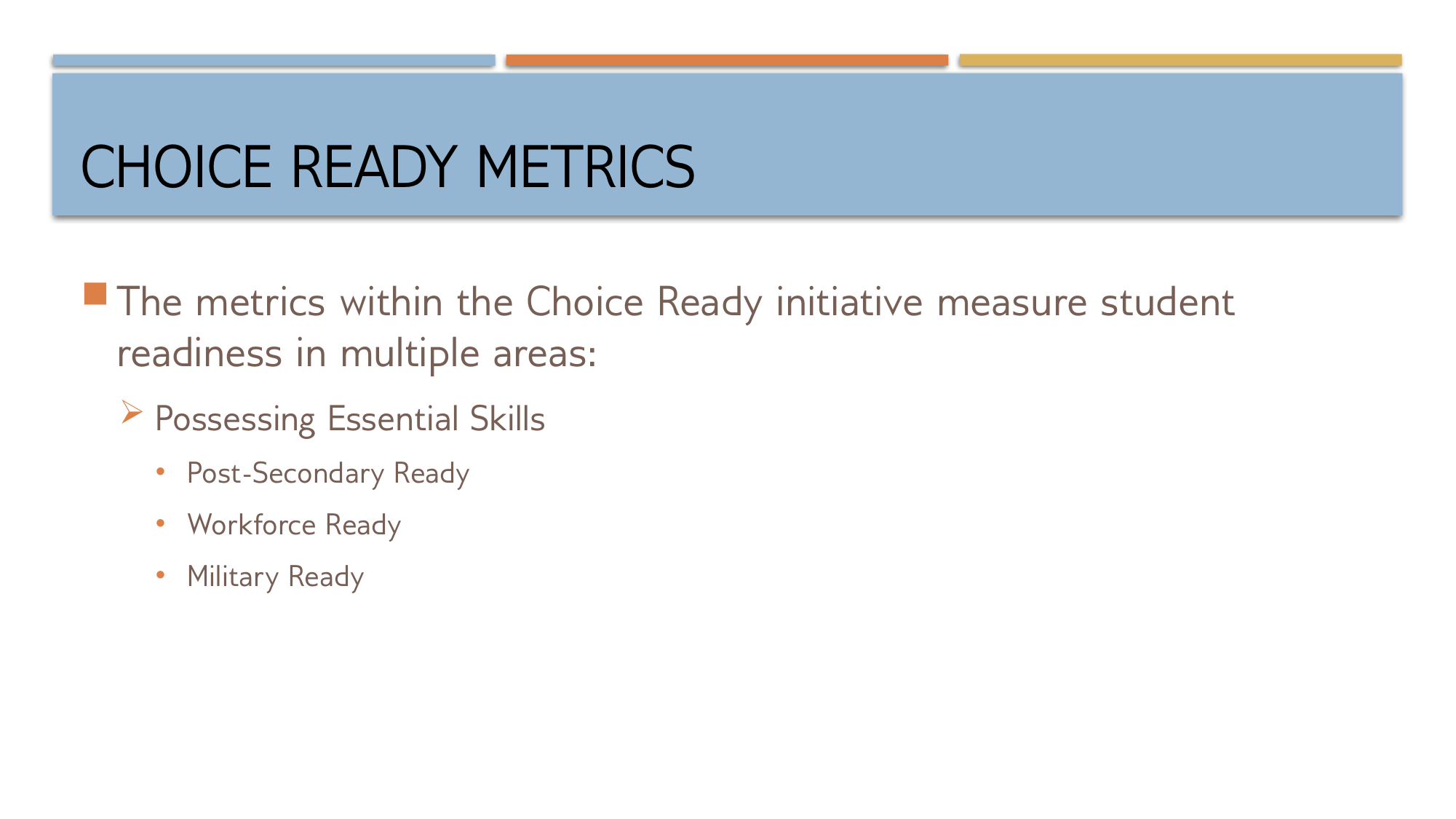

# Choice Ready Metrics
The metrics within the Choice Ready initiative measure student readiness in multiple areas:
Possessing Essential Skills
Post-Secondary Ready
Workforce Ready
Military Ready